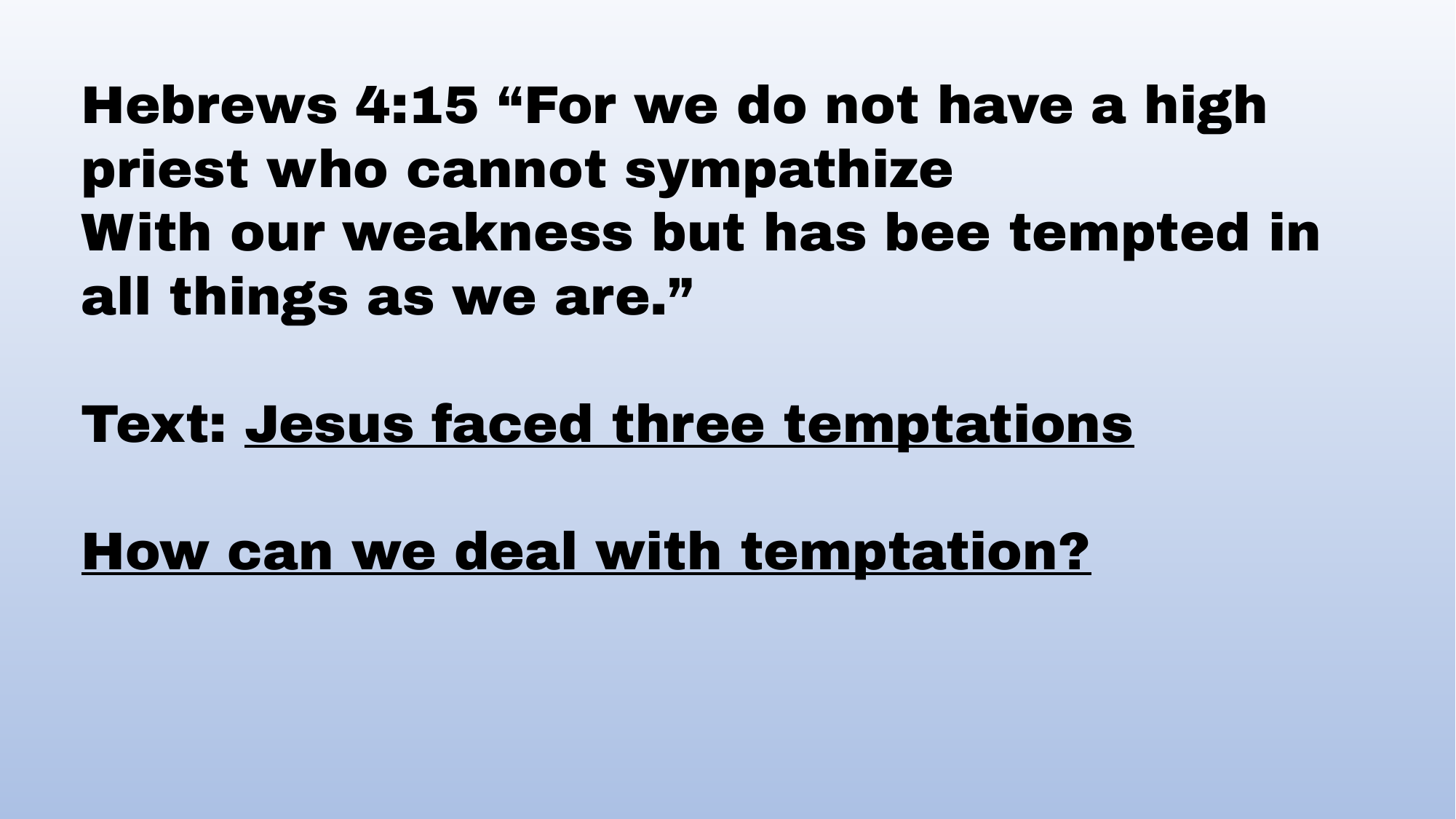

Hebrews 4:15 “For we do not have a high priest who cannot sympathize
With our weakness but has bee tempted in all things as we are.”

Text: Jesus faced three temptations

How can we deal with temptation?